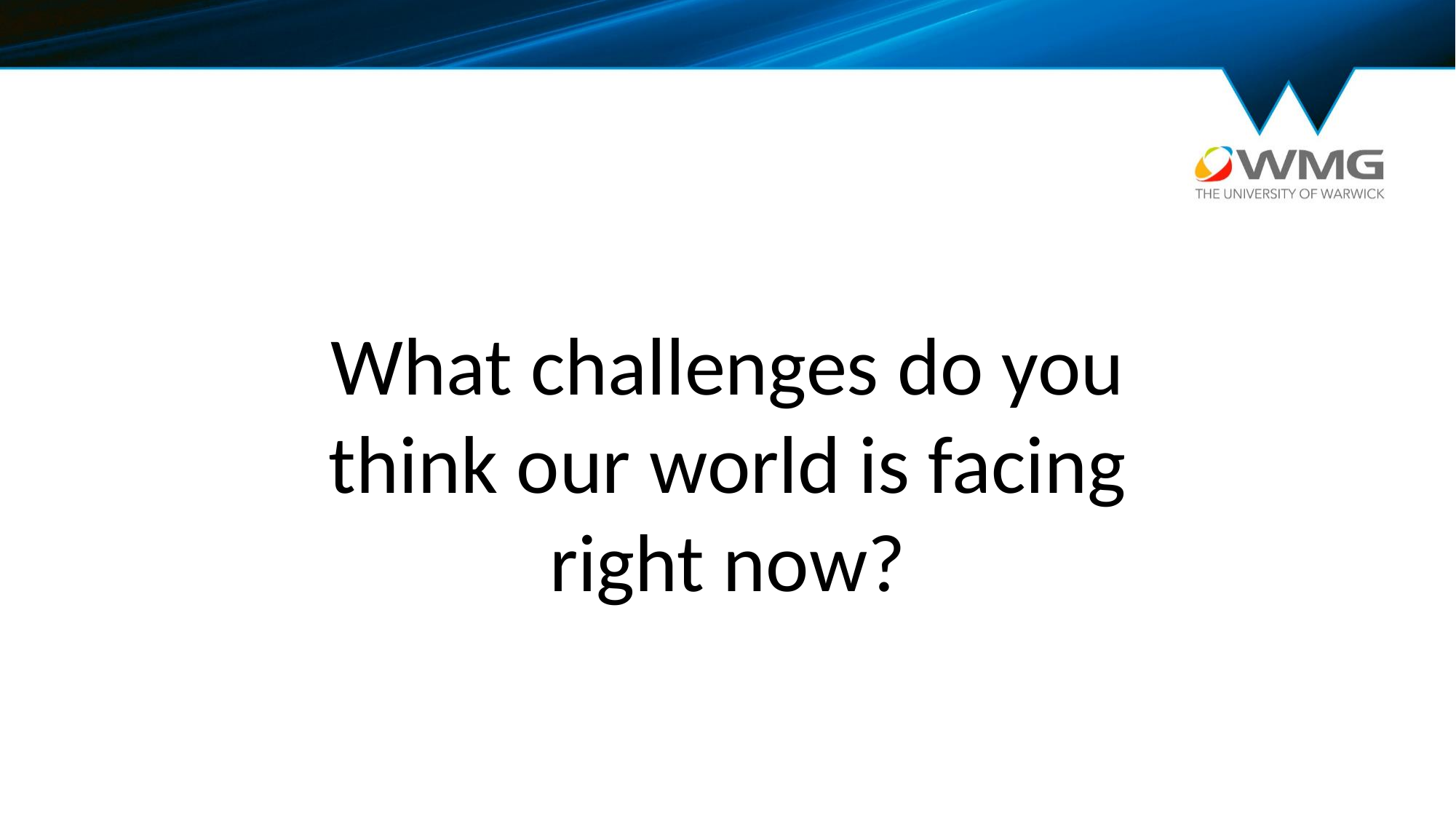

What challenges do you think our world is facing right now?